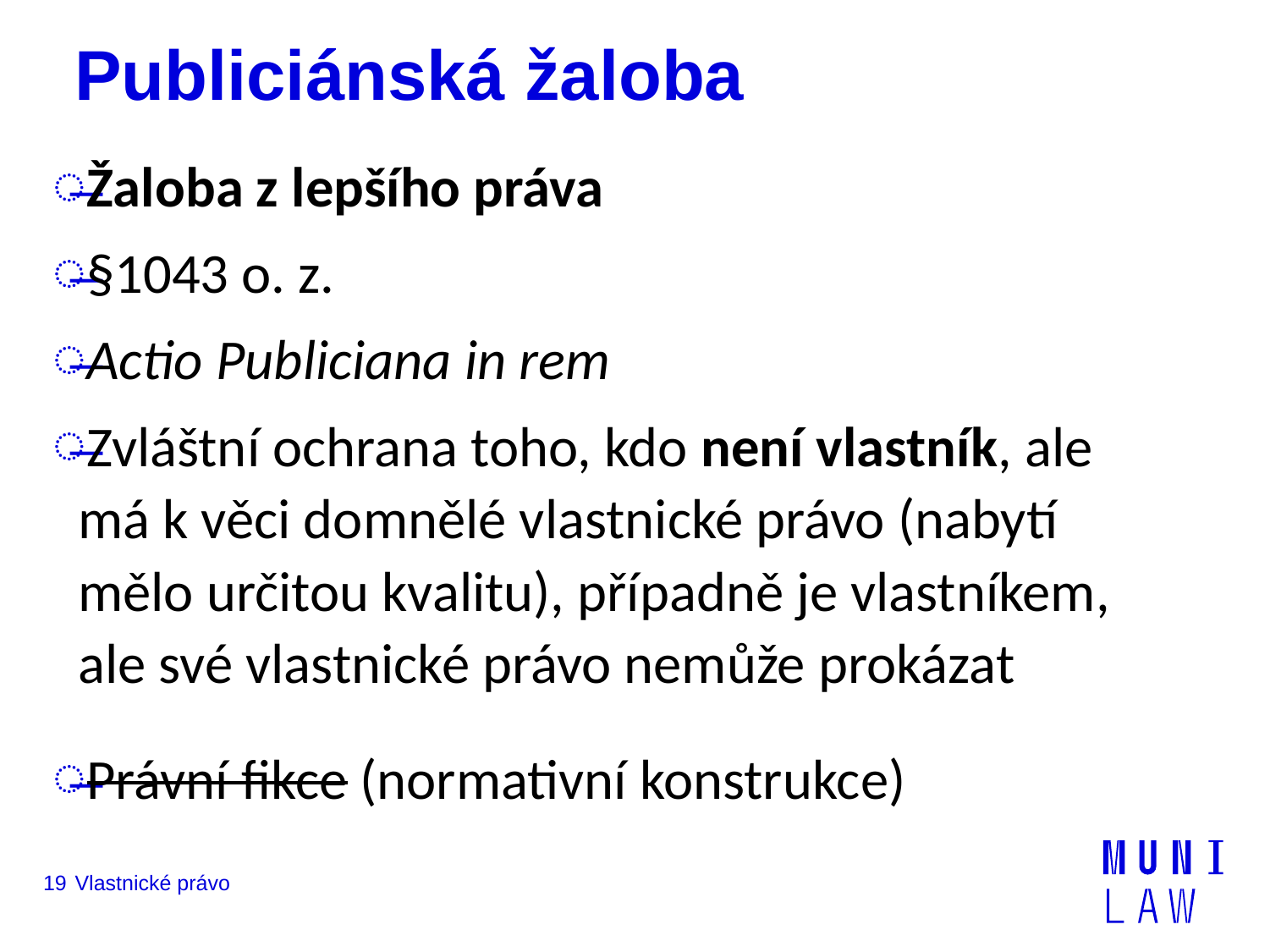

# Publiciánská žaloba
Žaloba z lepšího práva
§1043 o. z.
Actio Publiciana in rem
Zvláštní ochrana toho, kdo není vlastník, ale má k věci domnělé vlastnické právo (nabytí mělo určitou kvalitu), případně je vlastníkem, ale své vlastnické právo nemůže prokázat
Právní fikce (normativní konstrukce)
19
Vlastnické právo